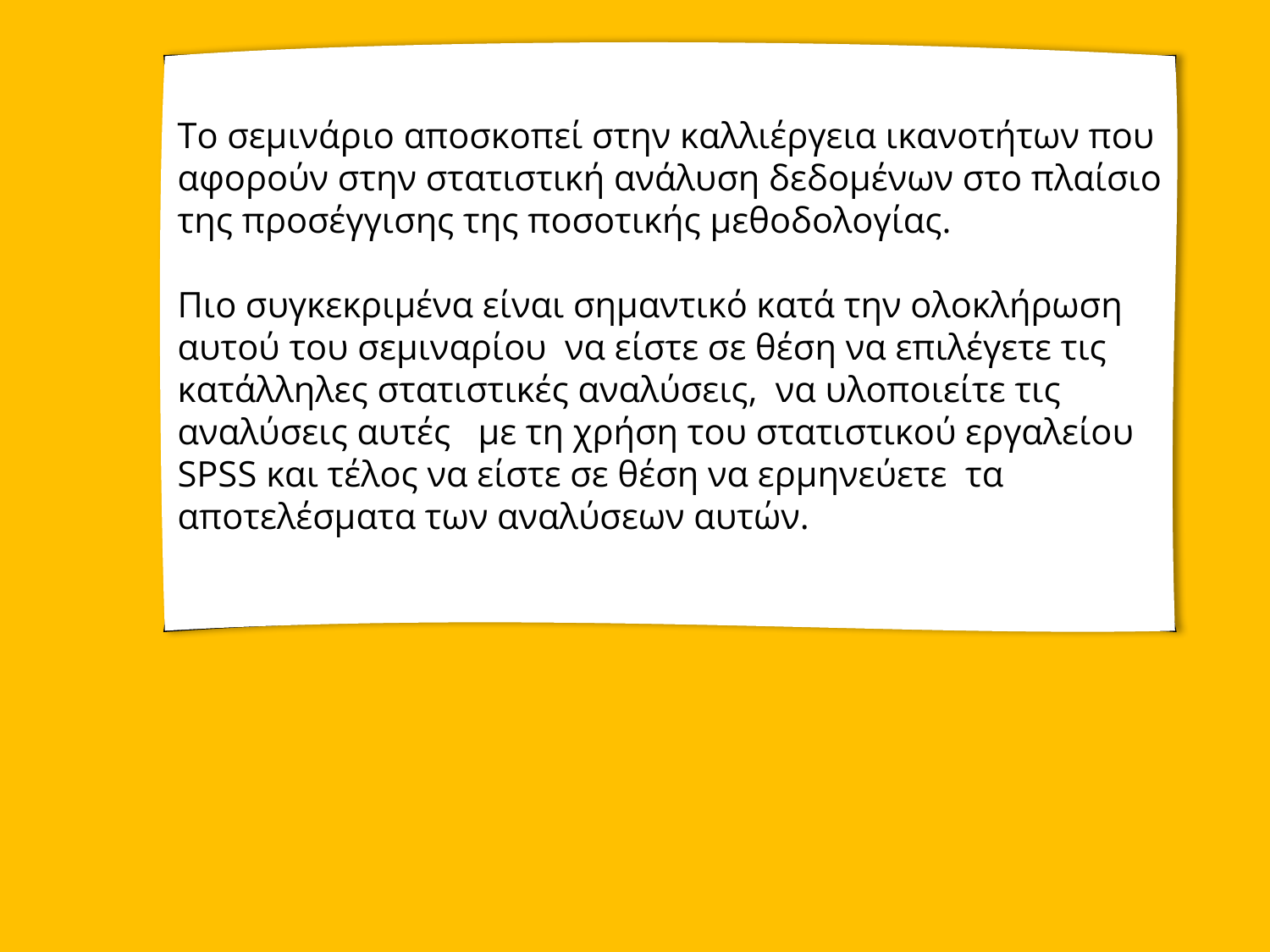

Το σεμινάριο αποσκοπεί στην καλλιέργεια ικανοτήτων που αφορούν στην στατιστική ανάλυση δεδομένων στο πλαίσιο της προσέγγισης της ποσοτικής μεθοδολογίας.

Πιο συγκεκριμένα είναι σημαντικό κατά την ολοκλήρωση αυτού του σεμιναρίου  να είστε σε θέση να επιλέγετε τις κατάλληλες στατιστικές αναλύσεις,  να υλοποιείτε τις αναλύσεις αυτές   με τη χρήση του στατιστικού εργαλείου  SPSS και τέλος να είστε σε θέση να ερμηνεύετε  τα αποτελέσματα των αναλύσεων αυτών.